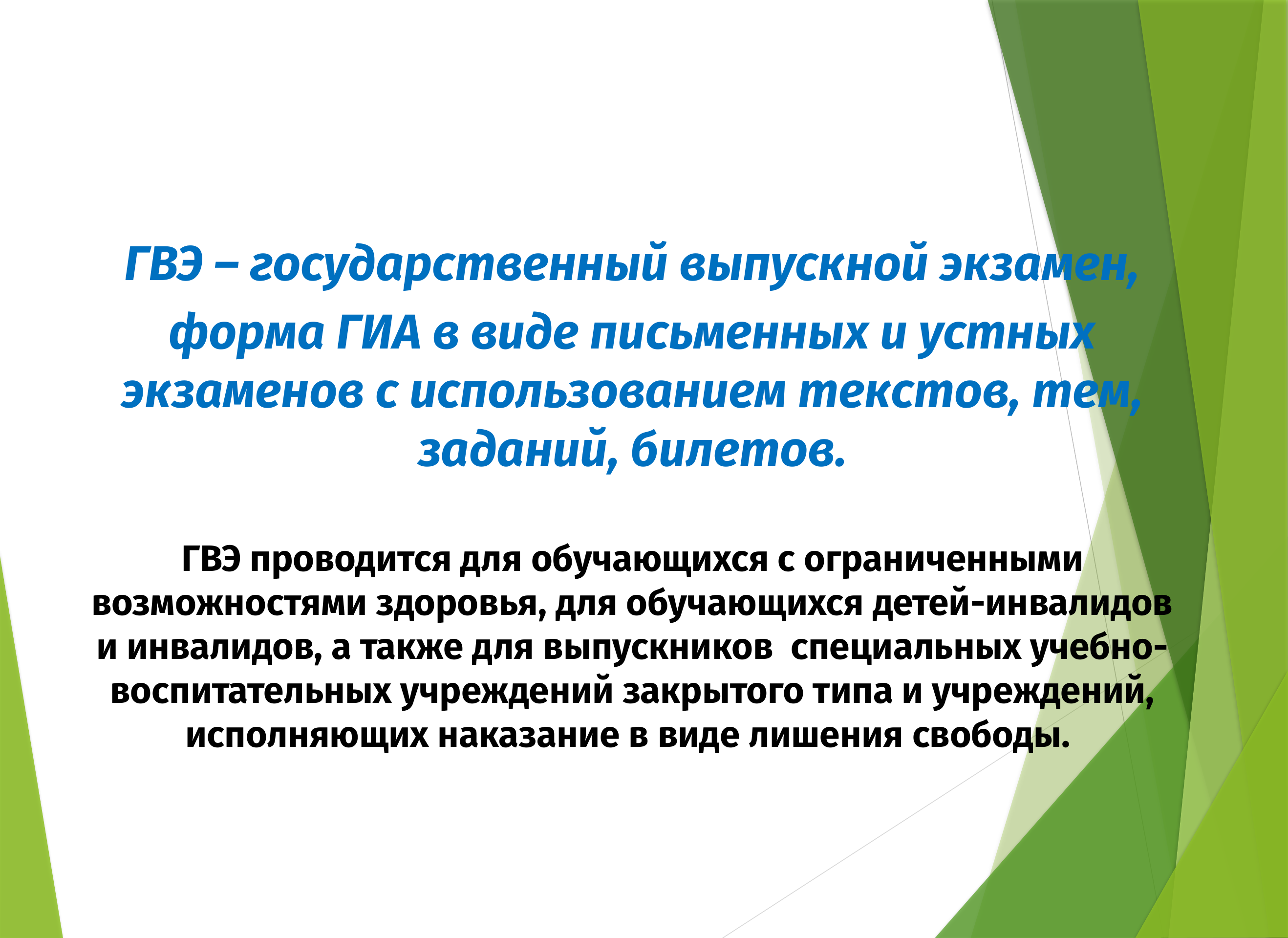

ГВЭ – государственный выпускной экзамен,
форма ГИА в виде письменных и устных экзаменов с использованием текстов, тем, заданий, билетов.

ГВЭ проводится для обучающихся с ограниченными возможностями здоровья, для обучающихся детей-инвалидов и инвалидов, а также для выпускников  специальных учебно-воспитательных учреждений закрытого типа и учреждений, исполняющих наказание в виде лишения свободы.